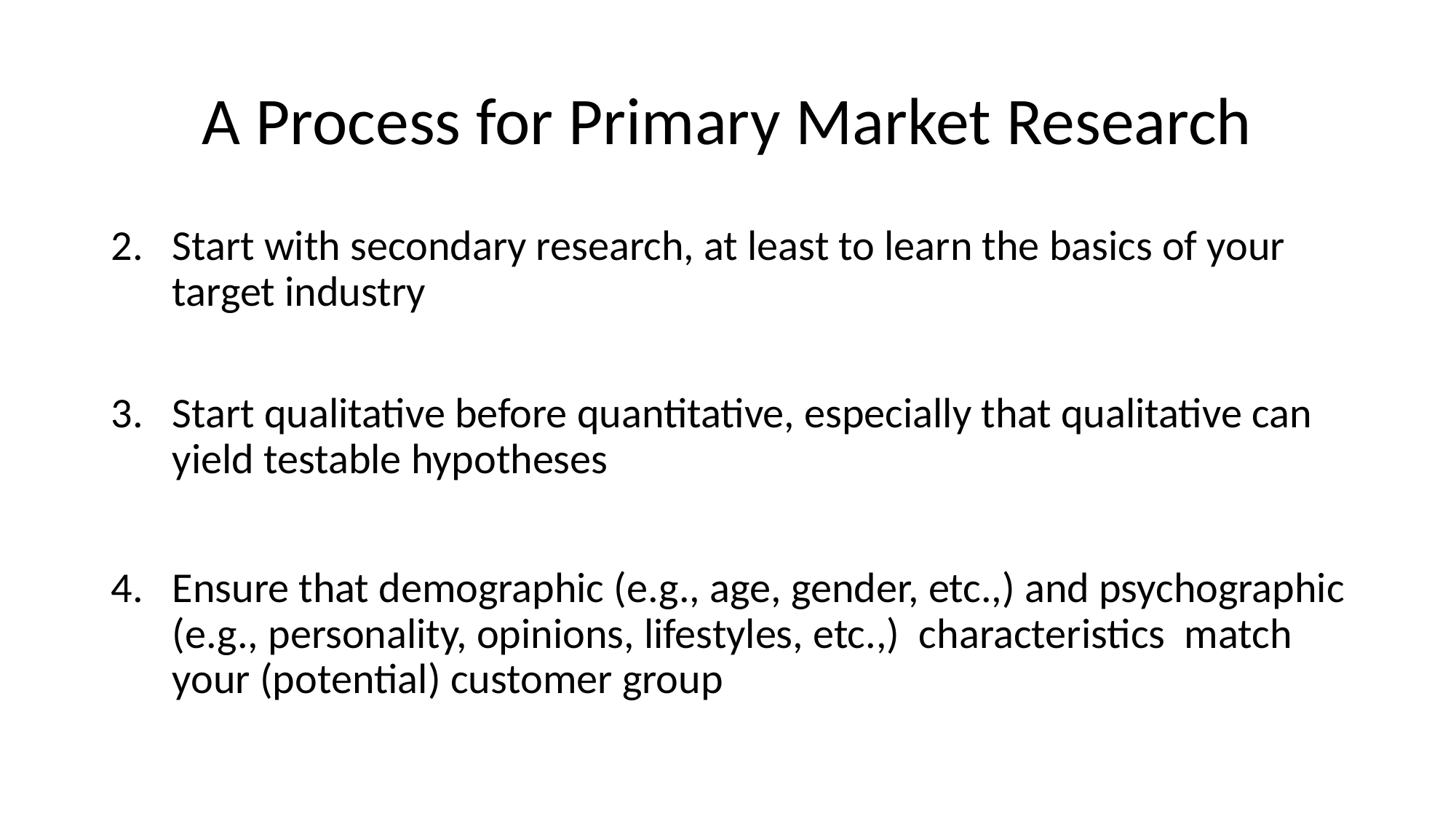

# A Process for Primary Market Research
Start with secondary research, at least to learn the basics of your target industry

Start qualitative before quantitative, especially that qualitative can yield testable hypotheses

Ensure that demographic (e.g., age, gender, etc.,) and psychographic (e.g., personality, opinions, lifestyles, etc.,)  characteristics  match your (potential) customer group